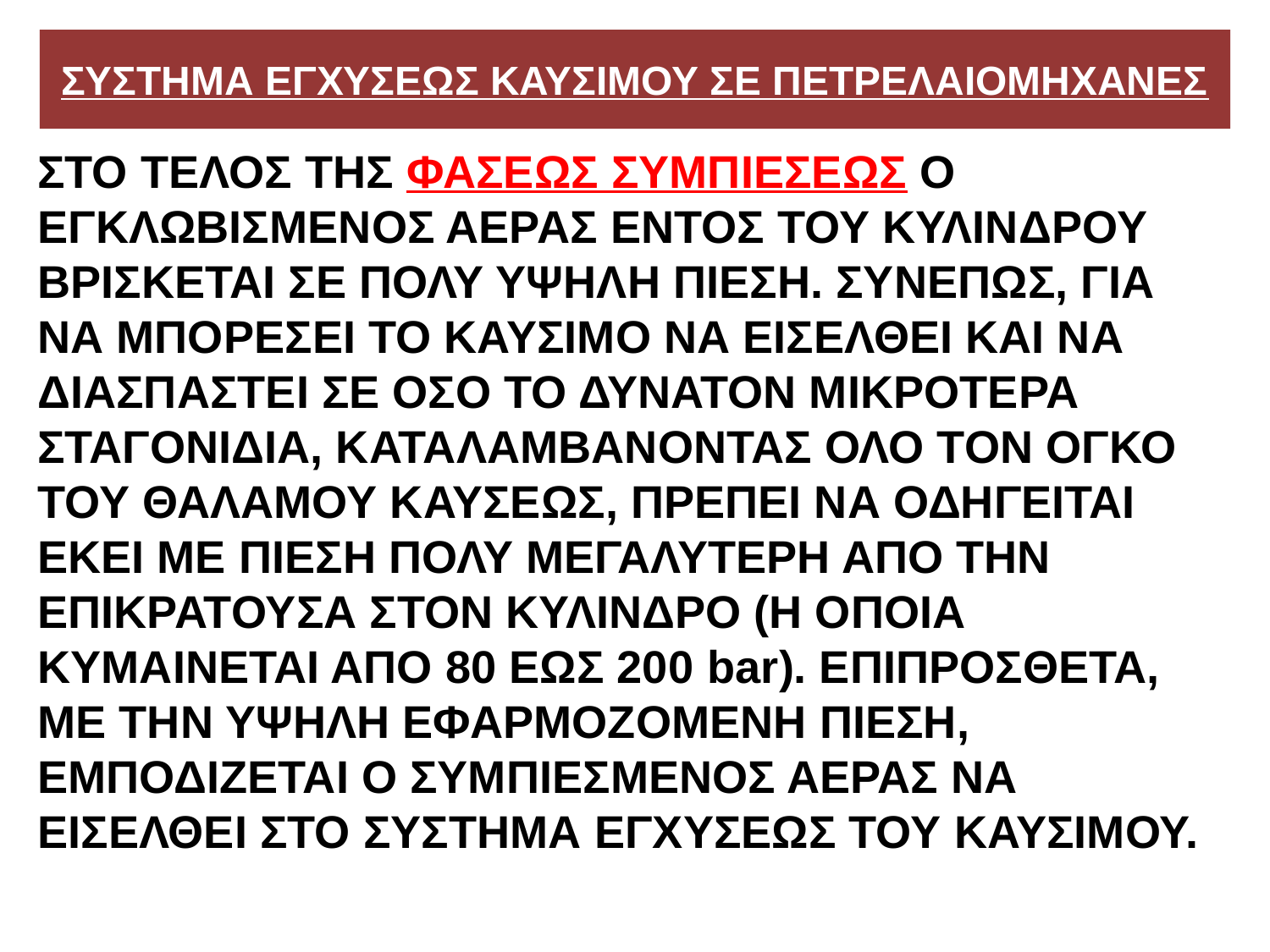

# ΣΥΣΤΗΜΑ ΕΓΧΥΣΕΩΣ ΚΑΥΣΙΜΟΥ ΣΕ ΠΕΤΡΕΛΑΙΟΜΗΧΑΝΕΣ
ΣΤΟ ΤΕΛΟΣ ΤΗΣ ΦΑΣΕΩΣ ΣΥΜΠΙΕΣΕΩΣ Ο ΕΓΚΛΩΒΙΣΜΕΝΟΣ ΑΕΡΑΣ ΕΝΤΟΣ ΤΟΥ ΚΥΛΙΝΔΡΟΥ ΒΡΙΣΚΕΤΑΙ ΣΕ ΠΟΛΥ ΥΨΗΛΗ ΠΙΕΣΗ. ΣΥΝΕΠΩΣ, ΓΙΑ ΝΑ ΜΠΟΡΕΣΕΙ ΤΟ ΚΑΥΣΙΜΟ ΝΑ ΕΙΣΕΛΘΕΙ ΚΑΙ ΝΑ ΔΙΑΣΠΑΣΤΕΙ ΣΕ ΟΣΟ ΤΟ ΔΥΝΑΤΟΝ ΜΙΚΡΟΤΕΡΑ ΣΤΑΓΟΝΙΔΙΑ, ΚΑΤΑΛΑΜΒΑΝΟΝΤΑΣ ΟΛΟ ΤΟΝ ΟΓΚΟ ΤΟΥ ΘΑΛΑΜΟΥ ΚΑΥΣΕΩΣ, ΠΡΕΠΕΙ ΝΑ ΟΔΗΓΕΙΤΑΙ ΕΚΕΙ ΜΕ ΠΙΕΣΗ ΠΟΛΥ ΜΕΓΑΛΥΤΕΡΗ ΑΠΟ ΤΗΝ ΕΠΙΚΡΑΤΟΥΣΑ ΣΤΟΝ ΚΥΛΙΝΔΡΟ (Η ΟΠΟΙΑ ΚΥΜΑΙΝΕΤΑΙ ΑΠΟ 80 ΕΩΣ 200 bar). ΕΠΙΠΡΟΣΘΕΤΑ, ΜΕ ΤΗΝ ΥΨΗΛΗ ΕΦΑΡΜΟΖΟΜΕΝΗ ΠΙΕΣΗ, ΕΜΠΟΔΙΖΕΤΑΙ Ο ΣΥΜΠΙΕΣΜΕΝΟΣ ΑΕΡΑΣ ΝΑ ΕΙΣΕΛΘΕΙ ΣΤΟ ΣΥΣΤΗΜΑ ΕΓΧΥΣΕΩΣ ΤΟΥ ΚΑΥΣΙΜΟΥ.